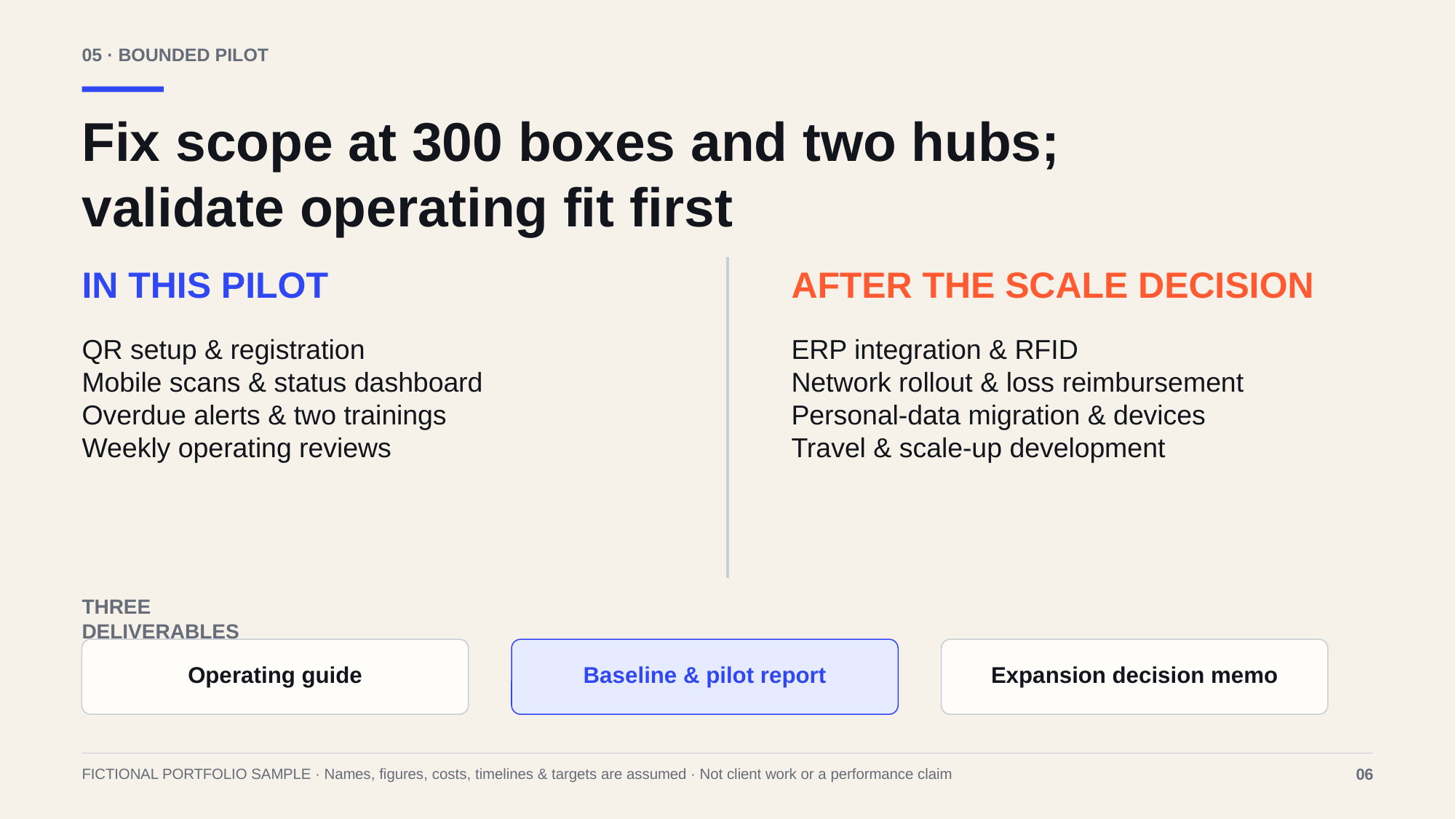

05 · BOUNDED PILOT

Fix scope at 300 boxes and two hubs;
validate operating fit first
IN THIS PILOT
AFTER THE SCALE DECISION
QR setup & registration
Mobile scans & status dashboard
Overdue alerts & two trainings
Weekly operating reviews
ERP integration & RFID
Network rollout & loss reimbursement
Personal-data migration & devices
Travel & scale-up development
THREE DELIVERABLES

Operating guide
Baseline & pilot report
Expansion decision memo
FICTIONAL PORTFOLIO SAMPLE · Names, figures, costs, timelines & targets are assumed · Not client work or a performance claim
06